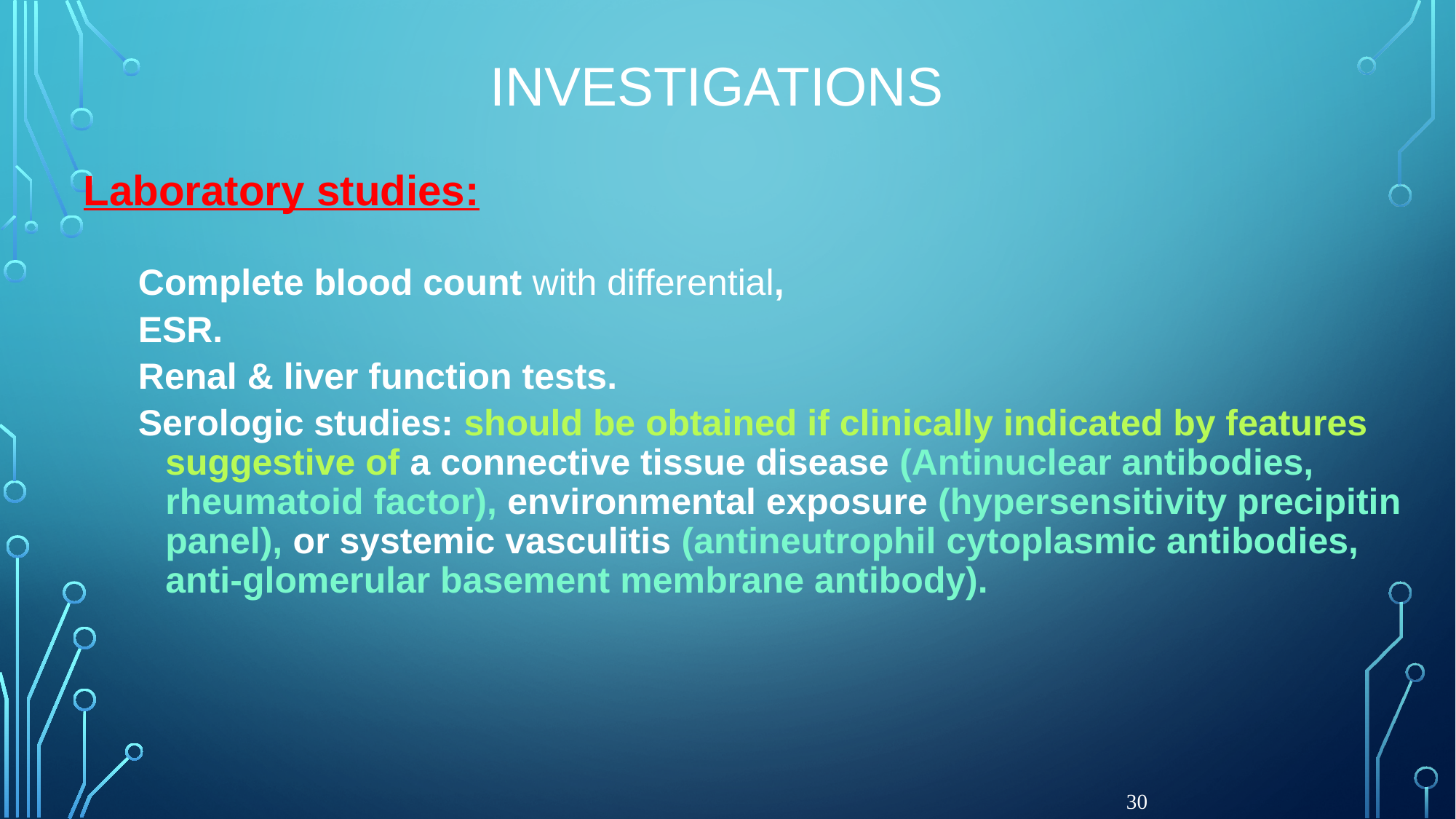

Investigations
Laboratory studies:

Complete blood count with differential,
ESR.
Renal & liver function tests.
Serologic studies: should be obtained if clinically indicated by features suggestive of a connective tissue disease (Antinuclear antibodies, rheumatoid factor), environmental exposure (hypersensitivity precipitin panel), or systemic vasculitis (antineutrophil cytoplasmic antibodies, anti-glomerular basement membrane antibody).
30